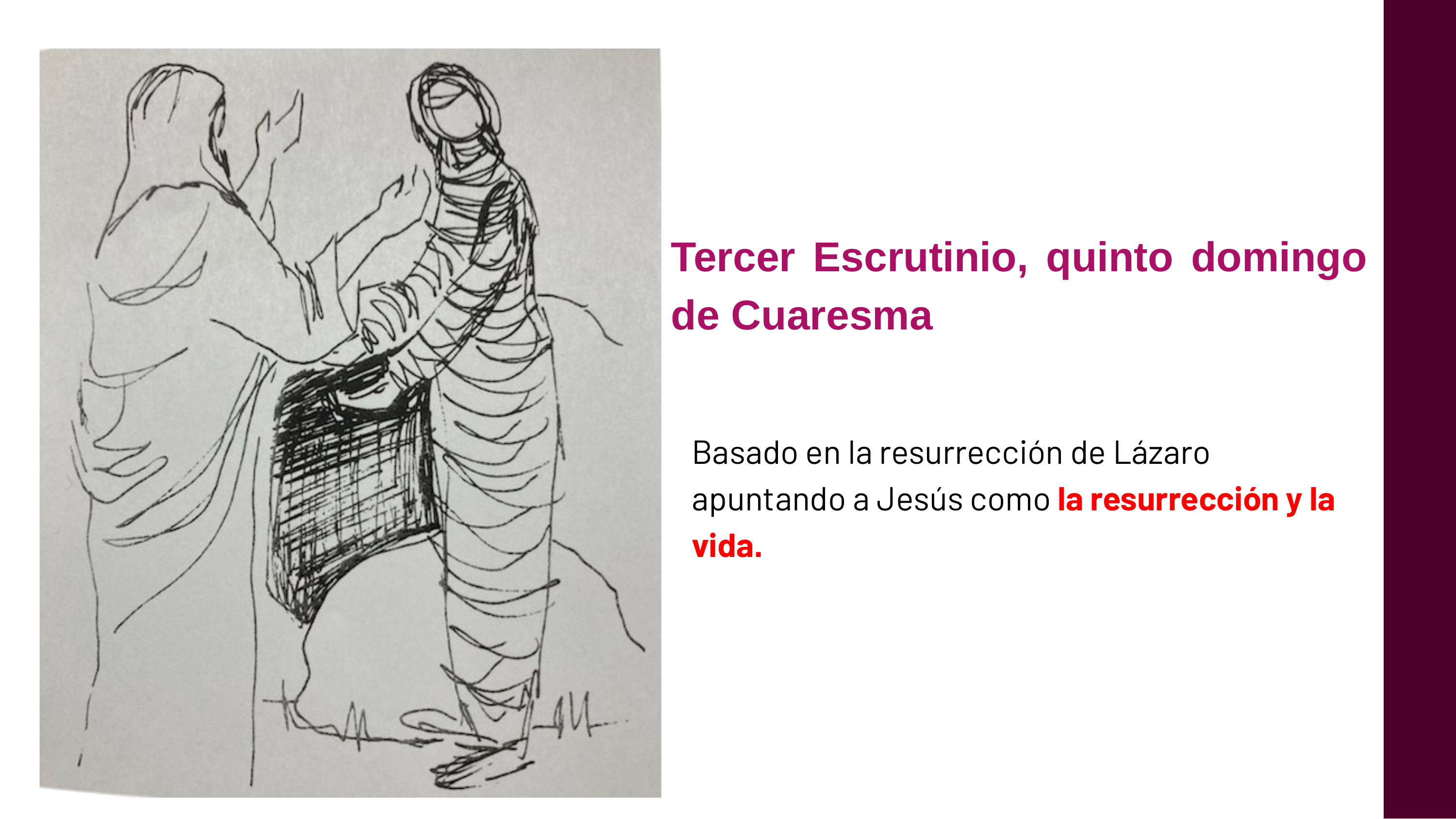

Tercer Escrutinio, quinto domingo de Cuaresma
Basado en la resurrección de Lázaro apuntando a Jesús como la resurrección y la vida.